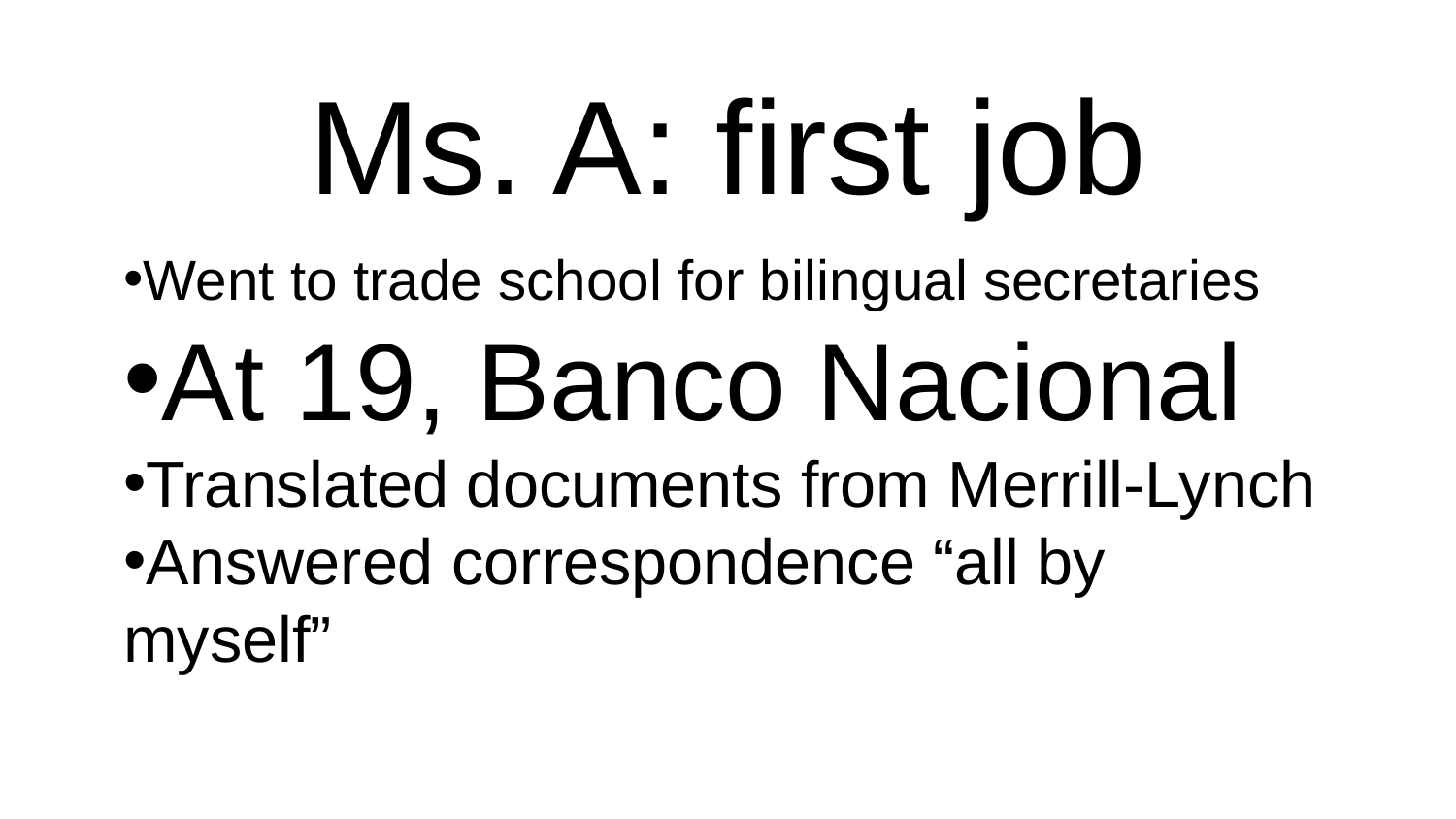

# Ms. A: first job
Went to trade school for bilingual secretaries
At 19, Banco Nacional
Translated documents from Merrill-Lynch
Answered correspondence “all by myself”